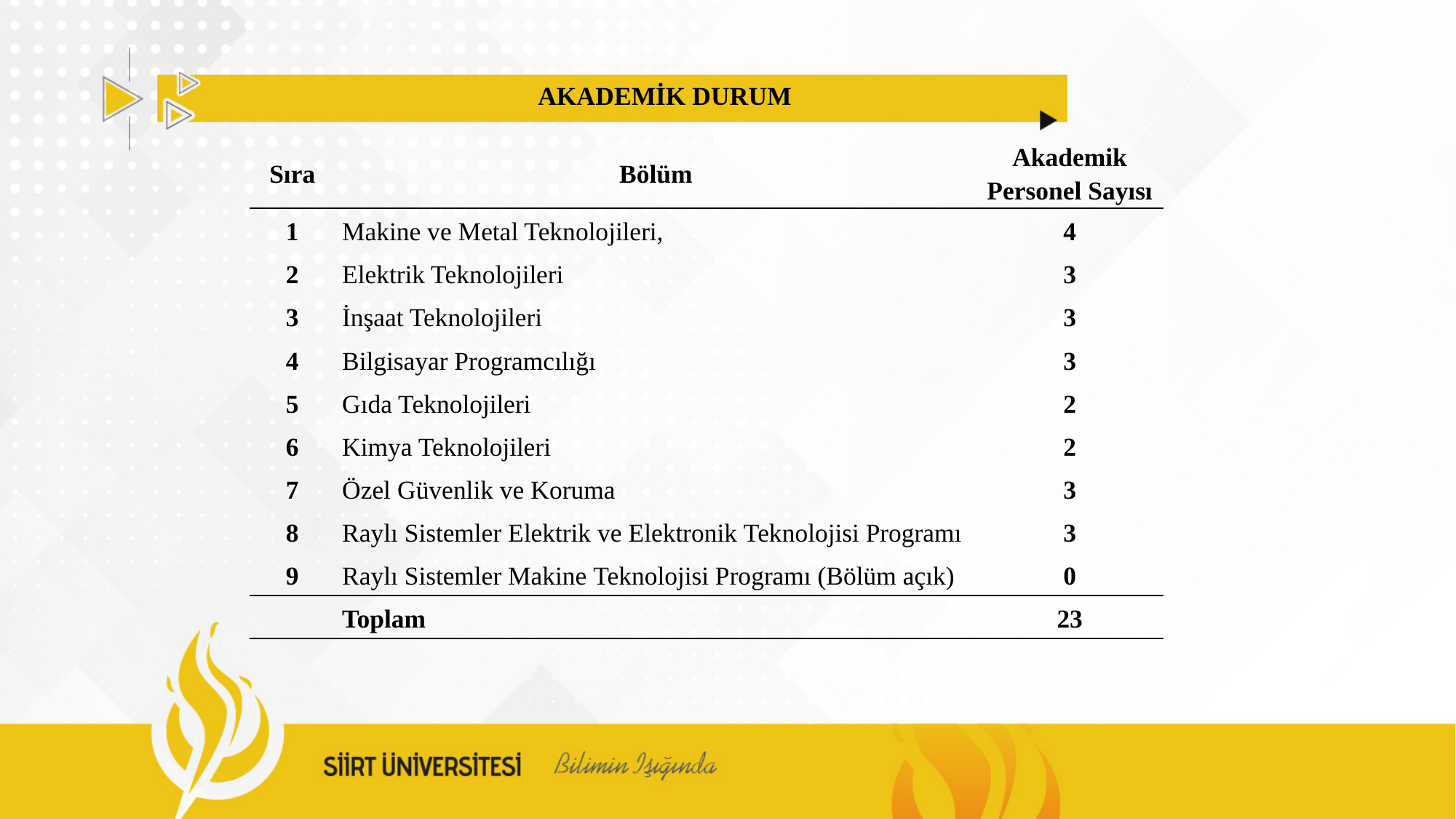

AKADEMİK DURUM
| Sıra | Bölüm | Akademik Personel Sayısı |
| --- | --- | --- |
| 1 | Makine ve Metal Teknolojileri, | 4 |
| 2 | Elektrik Teknolojileri | 3 |
| 3 | İnşaat Teknolojileri | 3 |
| 4 | Bilgisayar Programcılığı | 3 |
| 5 | Gıda Teknolojileri | 2 |
| 6 | Kimya Teknolojileri | 2 |
| 7 | Özel Güvenlik ve Koruma | 3 |
| 8 | Raylı Sistemler Elektrik ve Elektronik Teknolojisi Programı | 3 |
| 9 | Raylı Sistemler Makine Teknolojisi Programı (Bölüm açık) | 0 |
|  | Toplam | 23 |